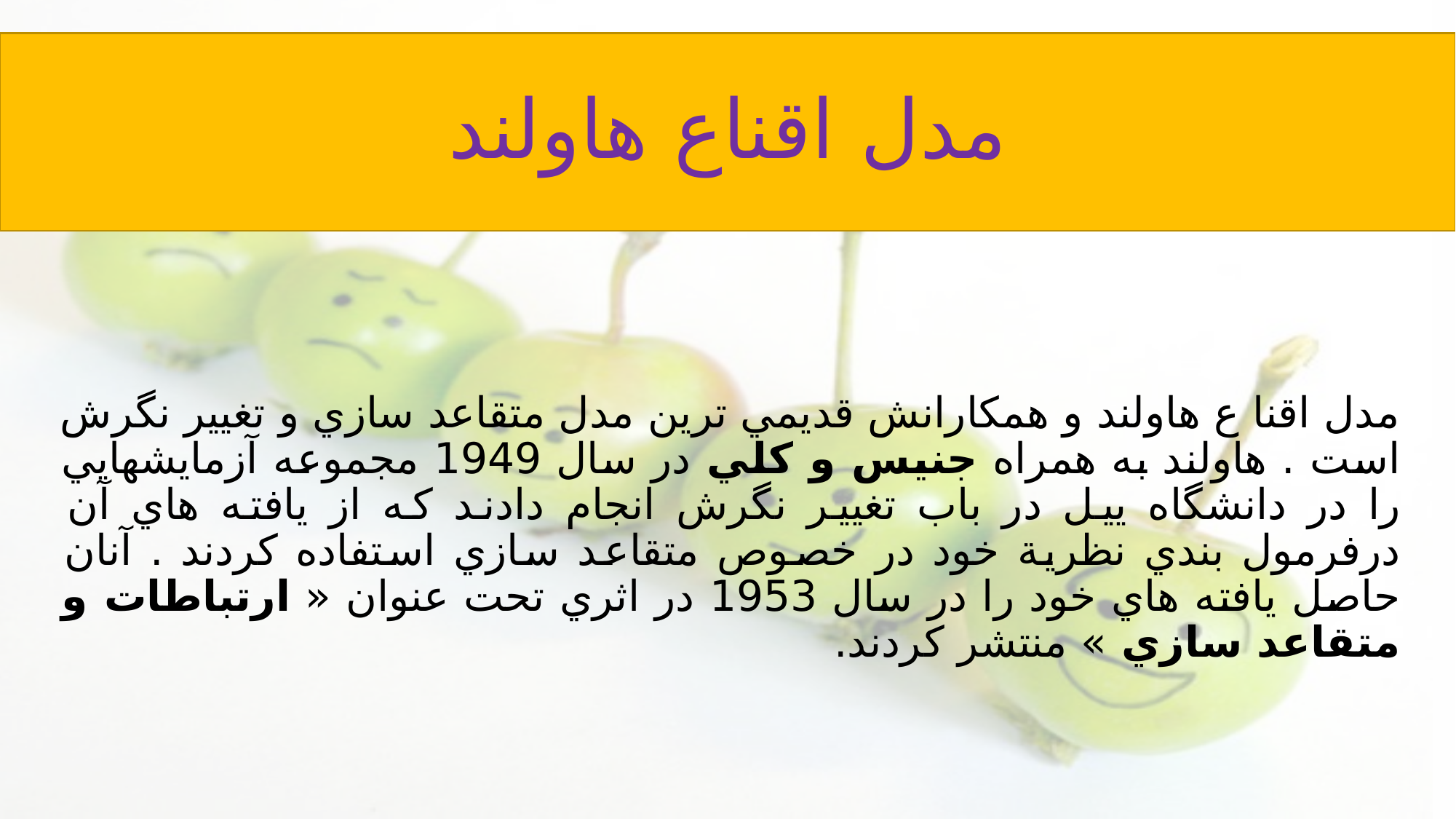

# مدل اقناع هاولند
مدل اقنا ع هاولند و همكارانش قديمي ترين مدل متقاعد سازي و تغيير نگرش است . هاولند به همراه جنيس و كلي در سال 1949 مجموعه آزمايشهايي را در دانشگاه ييل در باب تغيير نگرش انجام دادند كه از يافته هاي آن درفرمول بندي نظرية خود در خصوص متقاعد سازي استفاده كردند . آنان حاصل يافته هاي خود را در سال 1953 در اثري تحت عنوان « ارتباطات و متقاعد سازي » منتشر كردند.